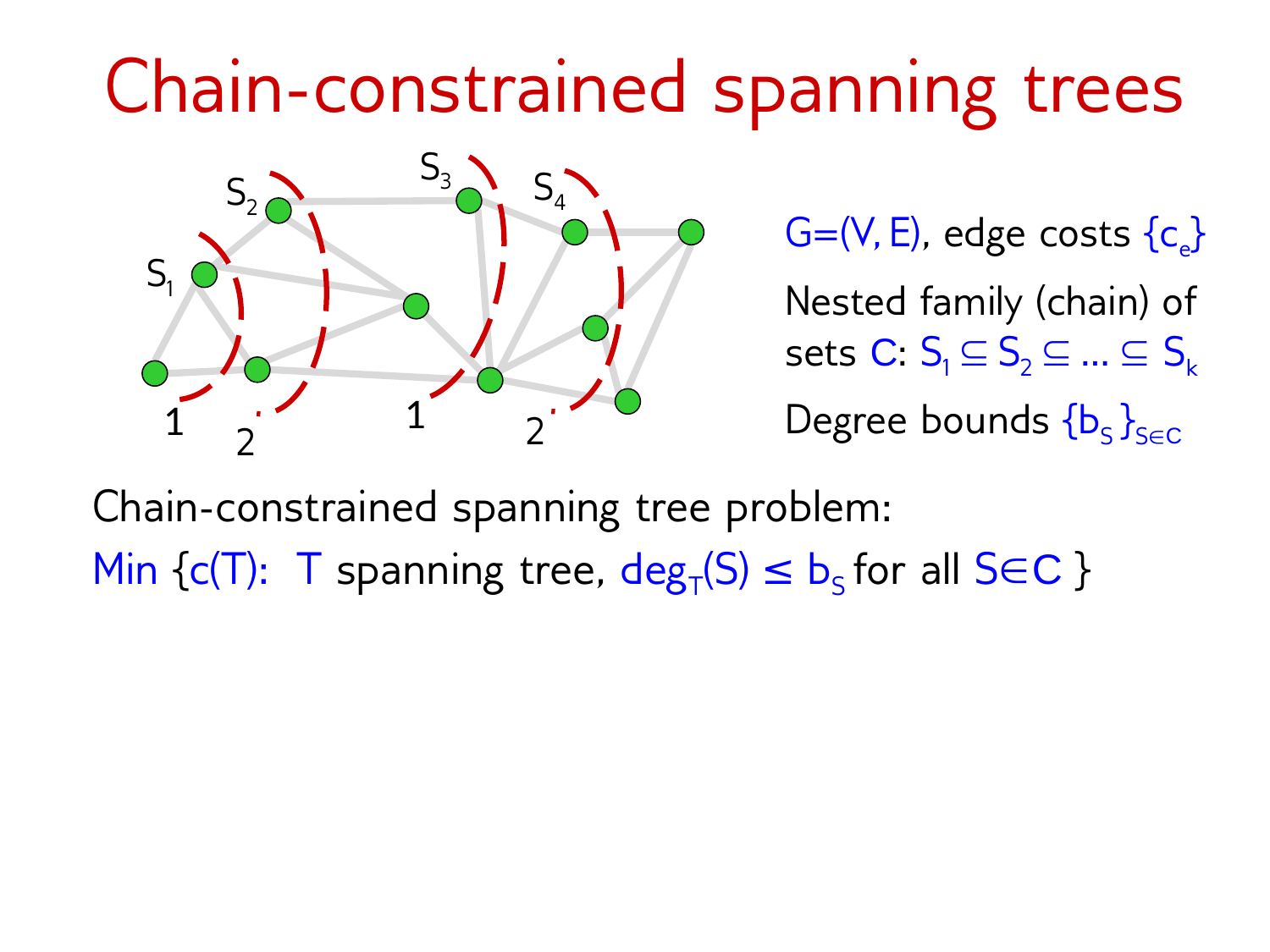

# Chain-constrained spanning trees
S3

S4
S2

G=(V, E), edge costs {ce}
Nested family (chain) of sets C: S1 ⊆ S2 ⊆ … ⊆ Sk
Degree bounds {bS }S∈C

S1

1
1

2
2
Chain-constrained spanning tree problem:
Min {c(T):  T spanning tree, degT(S) ≤ bS for all S∈C }